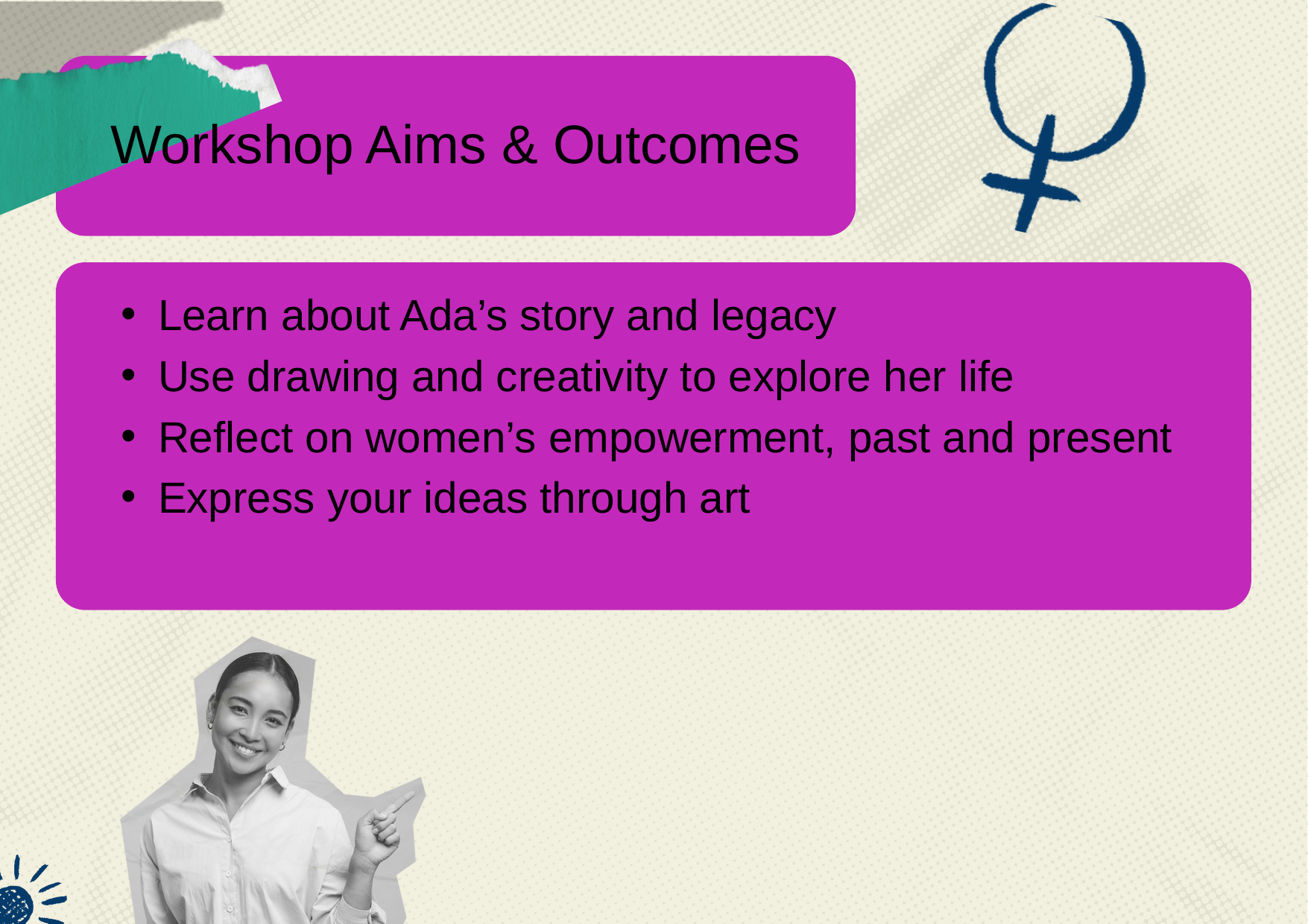

Workshop Aims & Outcomes

Learn about Ada’s story and legacy
Use drawing and creativity to explore her life
Reflect on women’s empowerment, past and present
Express your ideas through art